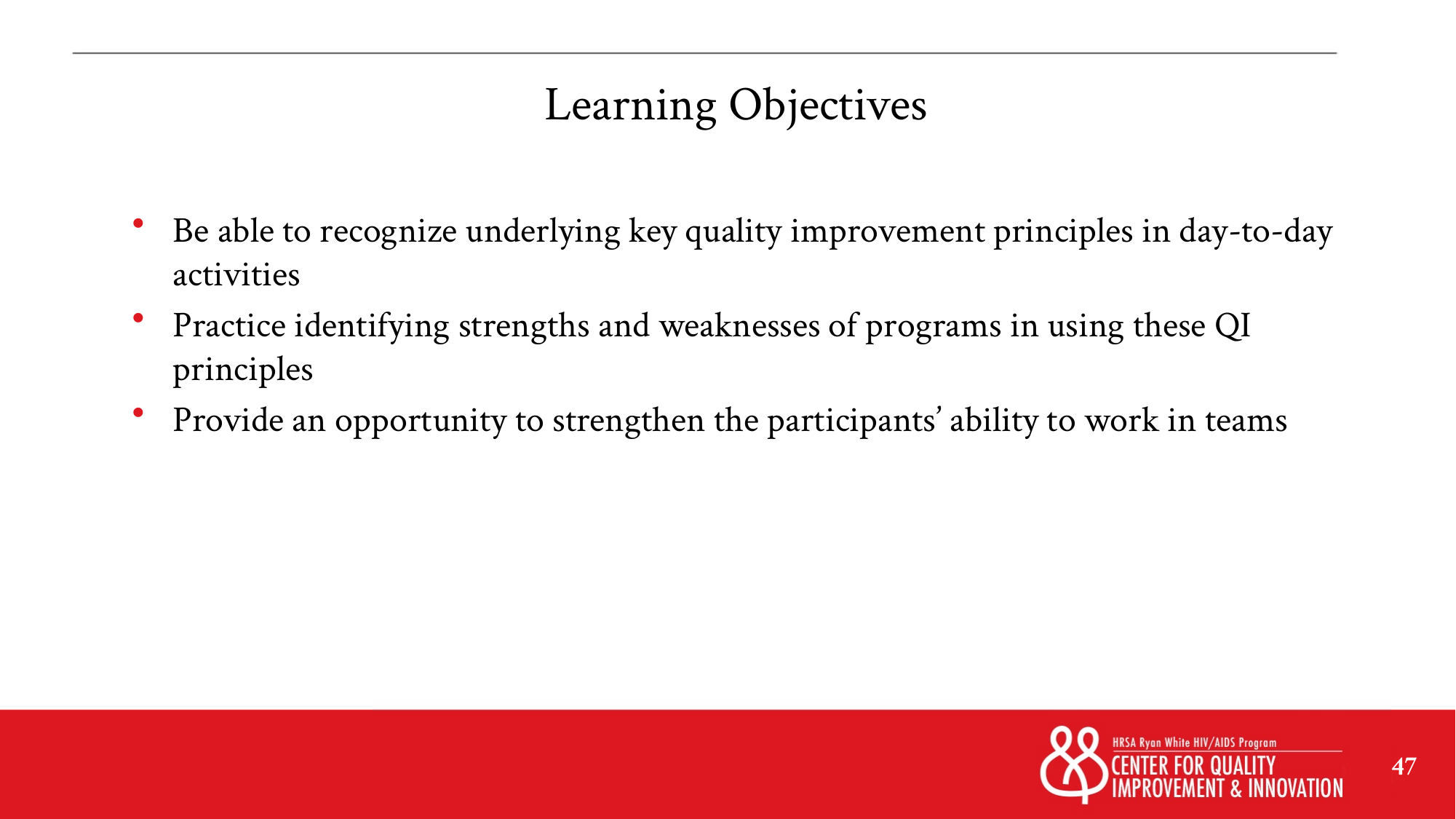

# Learning Objectives
Be able to recognize underlying key quality improvement principles in day-to-day activities
Practice identifying strengths and weaknesses of programs in using these QI principles
Provide an opportunity to strengthen the participants’ ability to work in teams